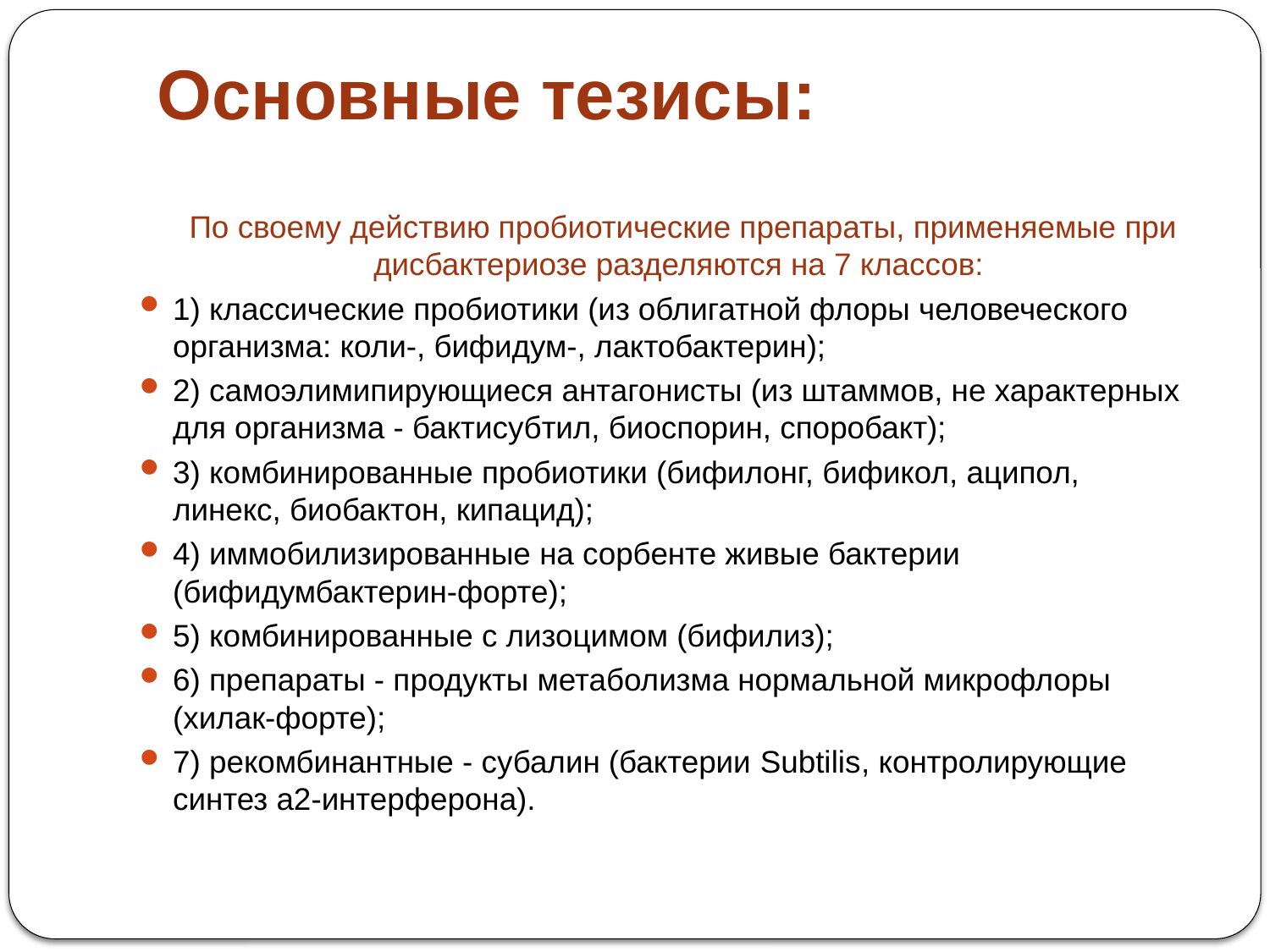

Основные тезисы:
		По своему действию пробиотические препараты, применяемые при дисбактериозе разделяются на 7 классов:
1) классические пробиотики (из облигатной флоры человеческого организма: коли-, бифидум-, лактобактерин);
2) самоэлимипирующиеся антагонисты (из штаммов, не характерных для организма - бактисубтил, биоспорин, споробакт);
3) комбинированные пробиотики (бифилонг, бификол, аципол, линекс, биобактон, кипацид);
4) иммобилизированные на сорбенте живые бактерии (бифидумбактерин-форте);
5) комбинированные с лизоцимом (бифилиз);
6) препараты - продукты метаболизма нормальной микрофлоры (хилак-форте);
7) рекомбинантные - субалин (бактерии Subtilis, контролирующие синтез а2-интерферона).